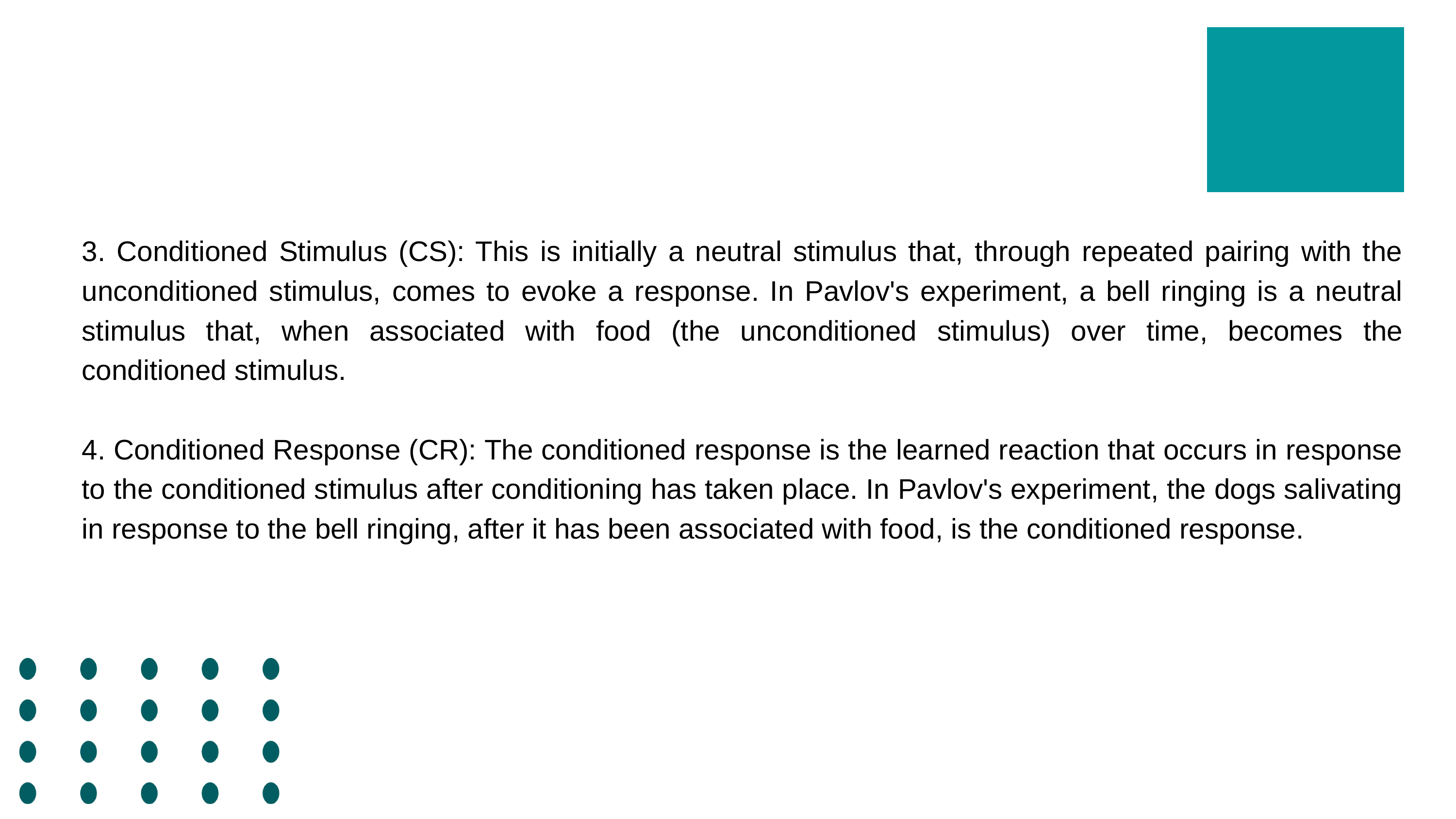

3. Conditioned Stimulus (CS): This is initially a neutral stimulus that, through repeated pairing with the unconditioned stimulus, comes to evoke a response. In Pavlov's experiment, a bell ringing is a neutral stimulus that, when associated with food (the unconditioned stimulus) over time, becomes the conditioned stimulus.

4. Conditioned Response (CR): The conditioned response is the learned reaction that occurs in response to the conditioned stimulus after conditioning has taken place. In Pavlov's experiment, the dogs salivating in response to the bell ringing, after it has been associated with food, is the conditioned response.